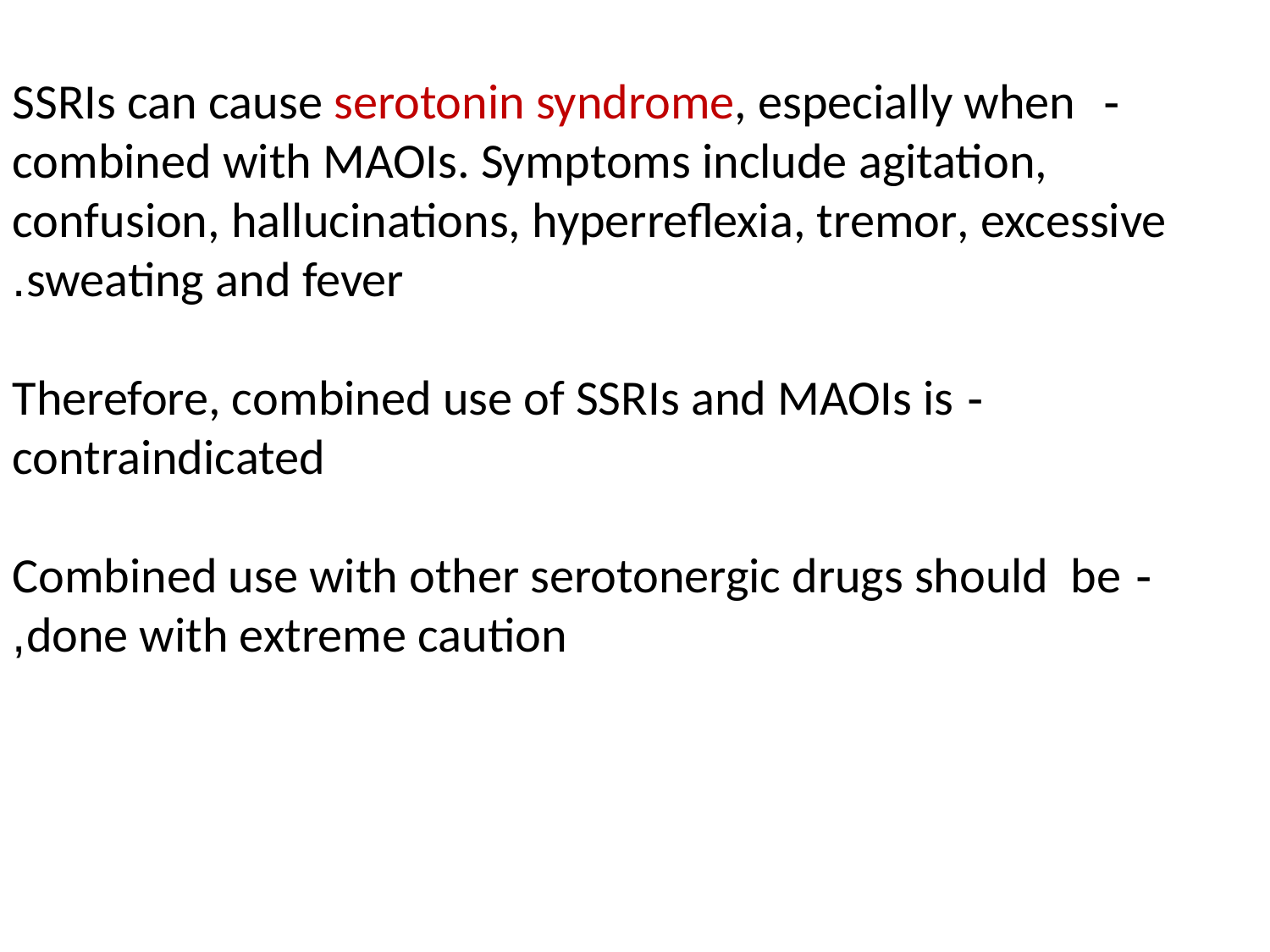

-  SSRIs can cause serotonin syndrome, especially when combined with MAOIs. Symptoms include agitation, confusion, hallucinations, hyperreflexia, tremor, excessive sweating and fever.

- Therefore, combined use of SSRIs and MAOIs is contraindicated

- Combined use with other serotonergic drugs should  be done with extreme caution,